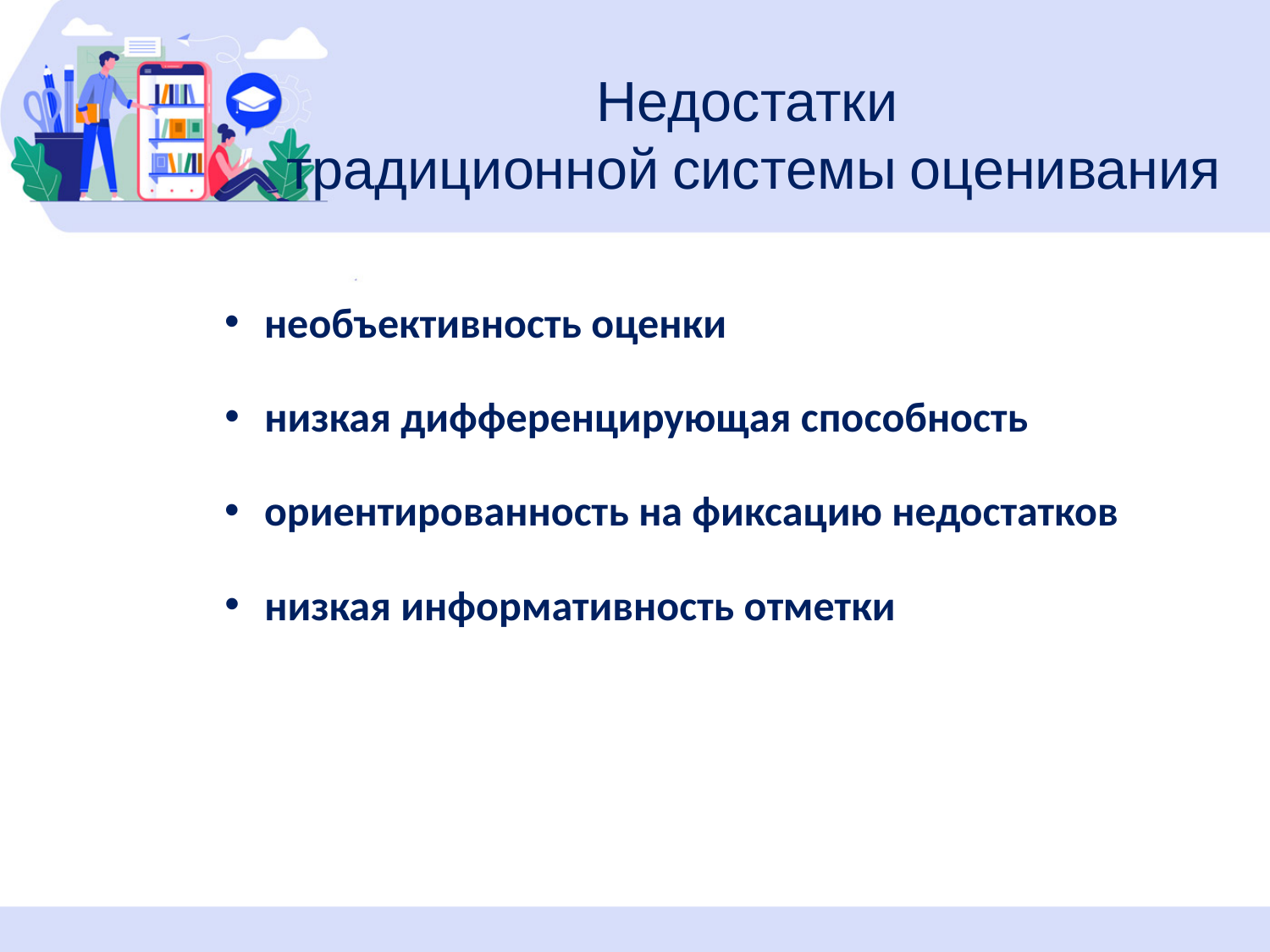

Недостатки
традиционной системы оценивания
необъективность оценки
низкая дифференцирующая способность
ориентированность на фиксацию недостатков
низкая информативность отметки